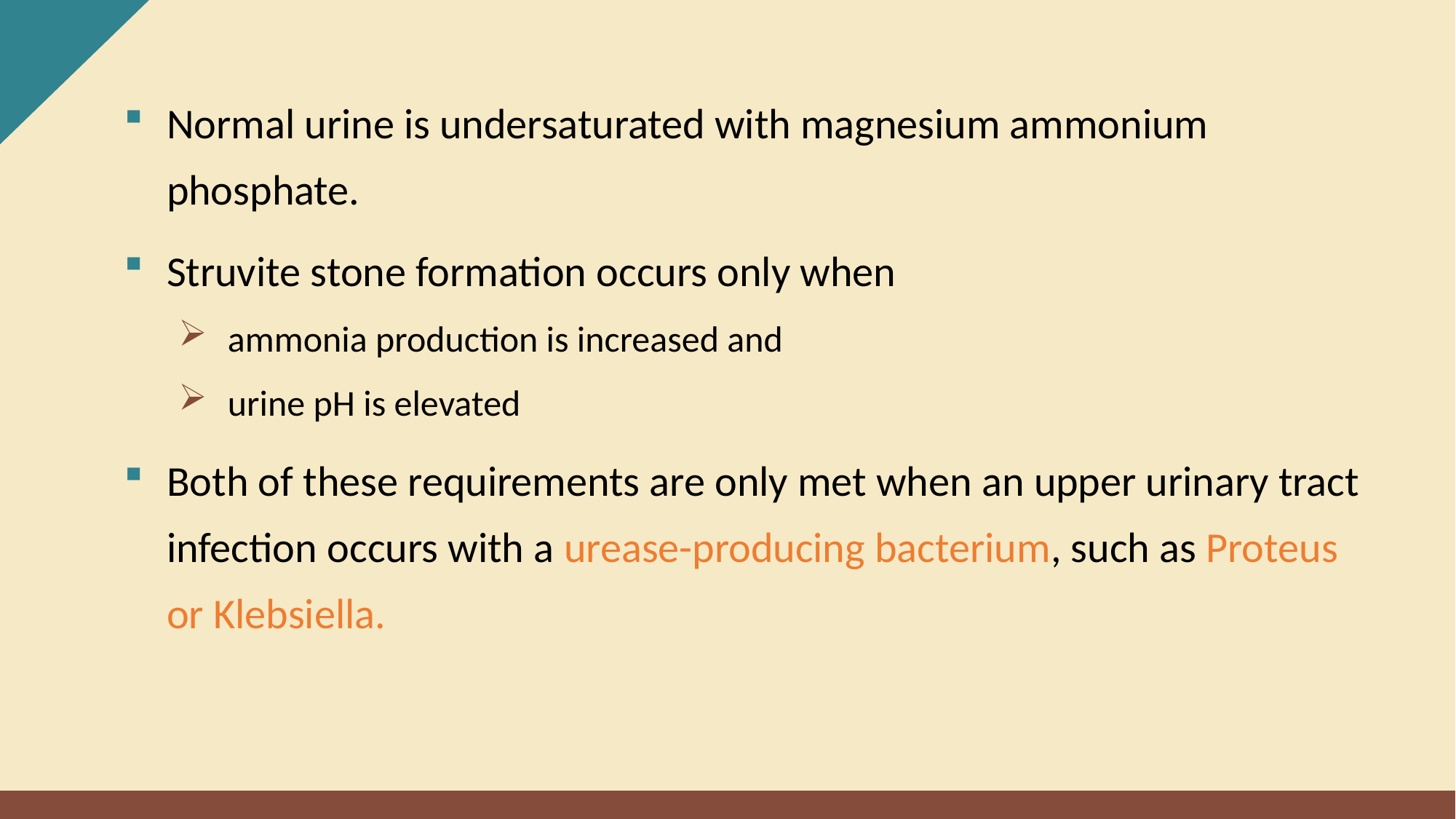

Normal urine is undersaturated with magnesium ammonium phosphate.
Struvite stone formation occurs only when
ammonia production is increased and
urine pH is elevated
Both of these requirements are only met when an upper urinary tract infection occurs with a urease-producing bacterium, such as Proteus or Klebsiella.